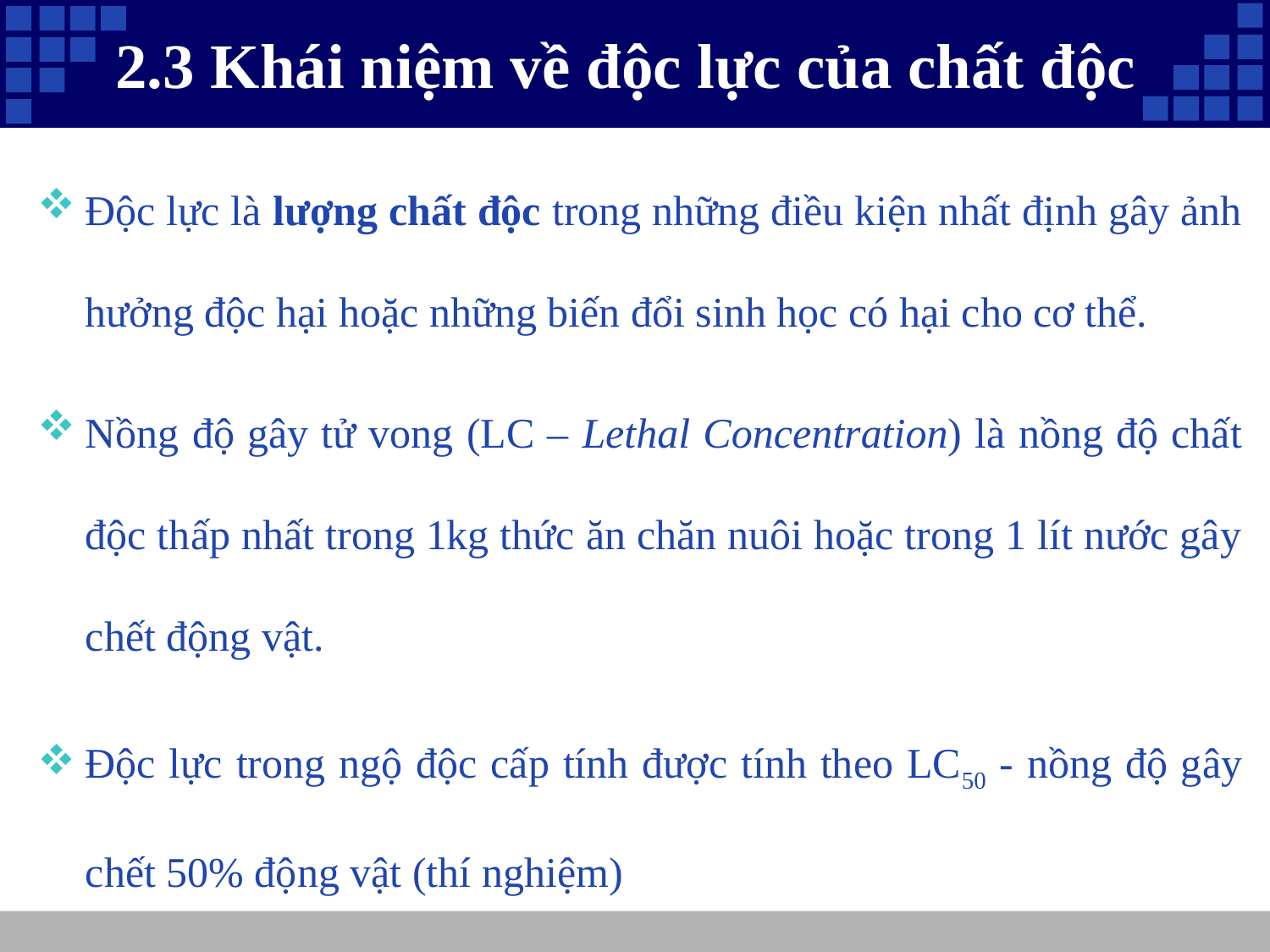

# 2.3 Khái niệm về độc lực của chất độc
Độc lực là lượng chất độc trong những điều kiện nhất định gây ảnh hưởng độc hại hoặc những biến đổi sinh học có hại cho cơ thể.
Nồng độ gây tử vong (LC – Lethal Concentration) là nồng độ chất độc thấp nhất trong 1kg thức ăn chăn nuôi hoặc trong 1 lít nước gây chết động vật.
Độc lực trong ngộ độc cấp tính được tính theo LC50 - nồng độ gây chết 50% động vật (thí nghiệm)